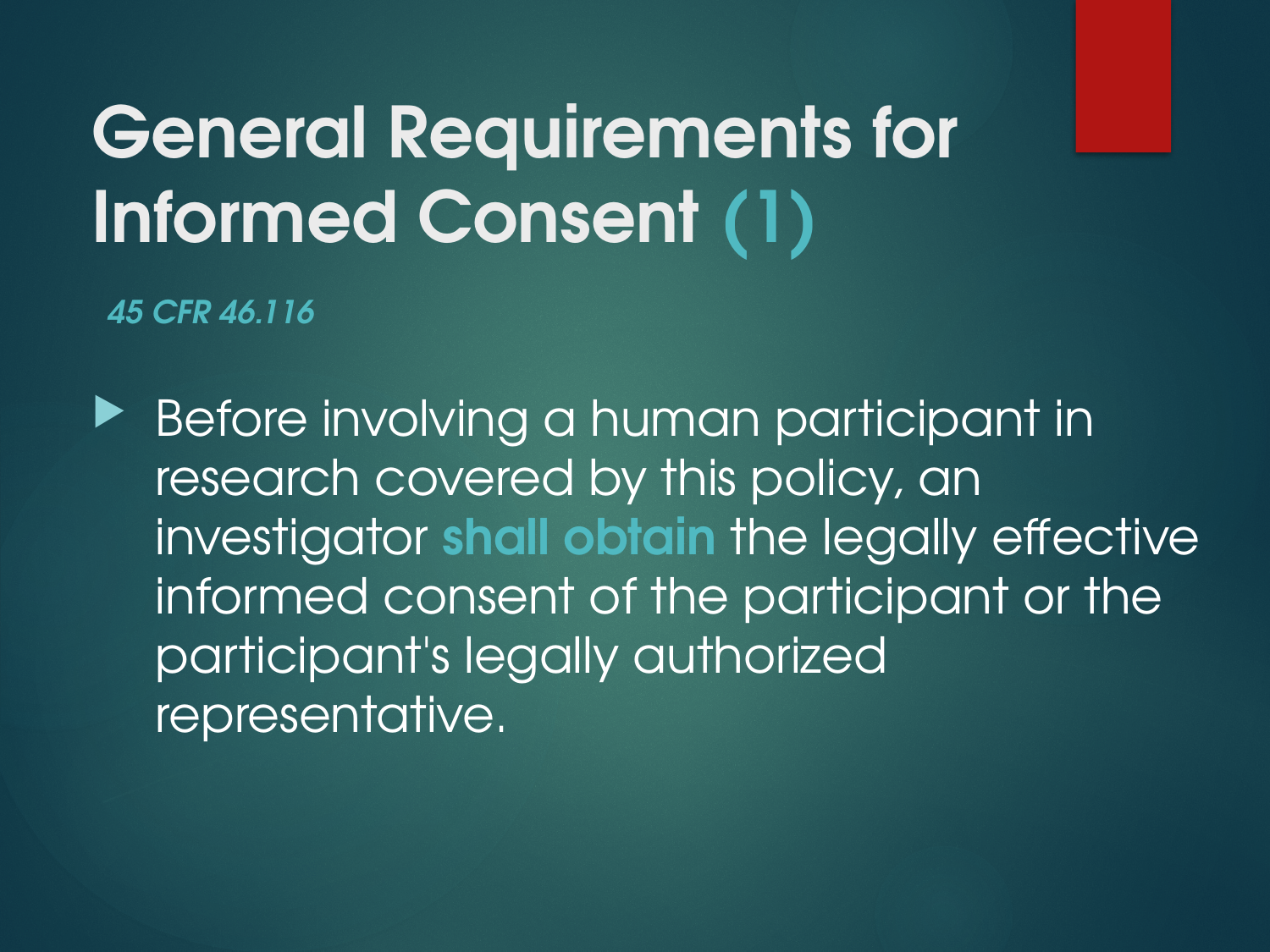

# General Requirements for Informed Consent (1)
45 CFR 46.116
Before involving a human participant in research covered by this policy, an investigator shall obtain the legally effective informed consent of the participant or the participant's legally authorized representative.